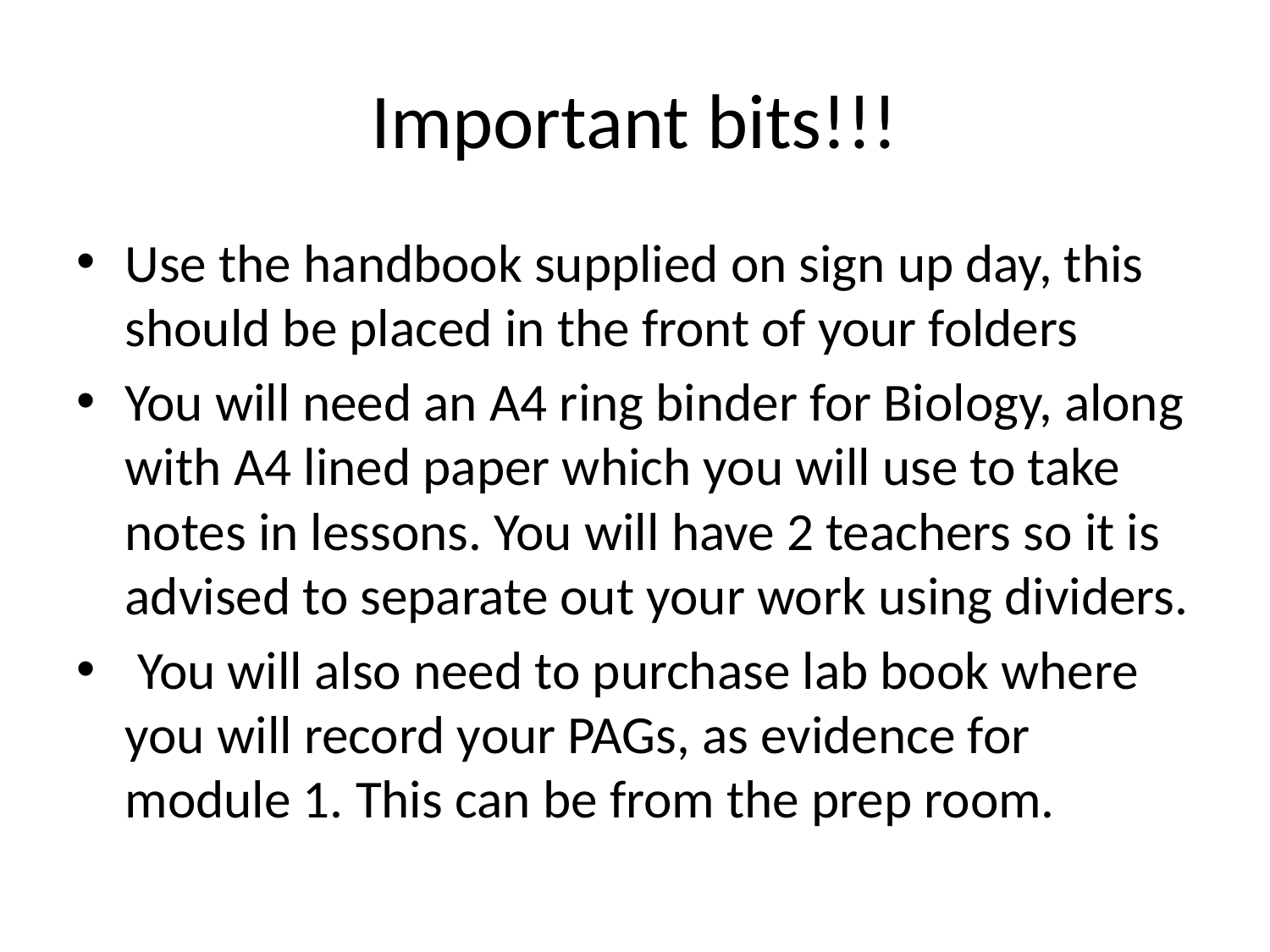

# Important bits!!!
Use the handbook supplied on sign up day, this should be placed in the front of your folders
You will need an A4 ring binder for Biology, along with A4 lined paper which you will use to take notes in lessons. You will have 2 teachers so it is advised to separate out your work using dividers.
 You will also need to purchase lab book where you will record your PAGs, as evidence for module 1. This can be from the prep room.